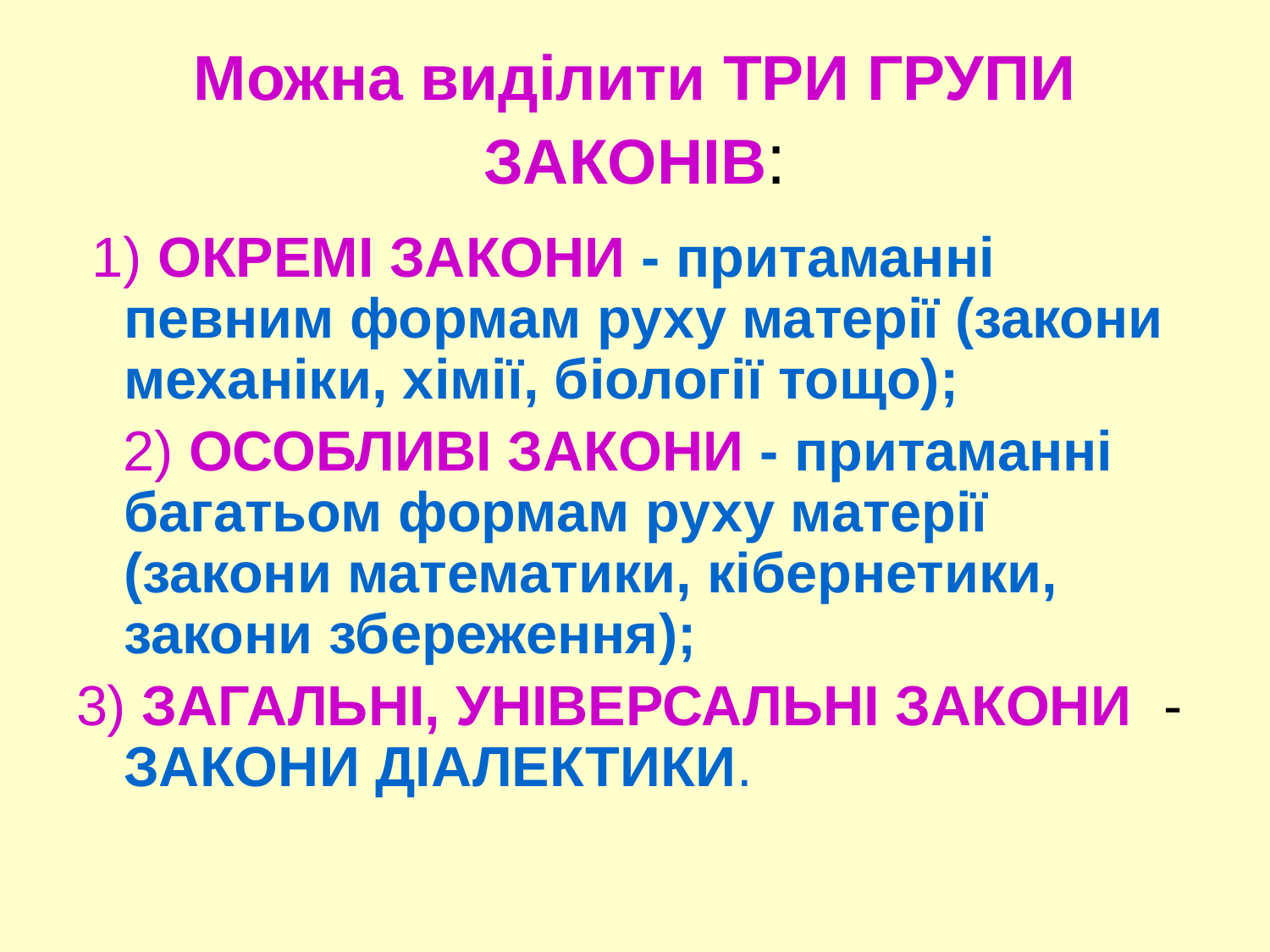

# Можна виділити ТРИ ГРУПИ ЗАКОНІВ:
 1) ОКРЕМІ ЗАКОНИ - притаманні певним формам руху матерії (закони механіки, хімії, біології тощо);
   2) ОСОБЛИВІ ЗАКОНИ - притаманні багатьом формам руху матерії (закони математики, кібернетики, закони збереження);
3) ЗАГАЛЬНІ, УНІВЕРСАЛЬНІ ЗАКОНИ  - ЗАКОНИ ДІАЛЕКТИКИ.